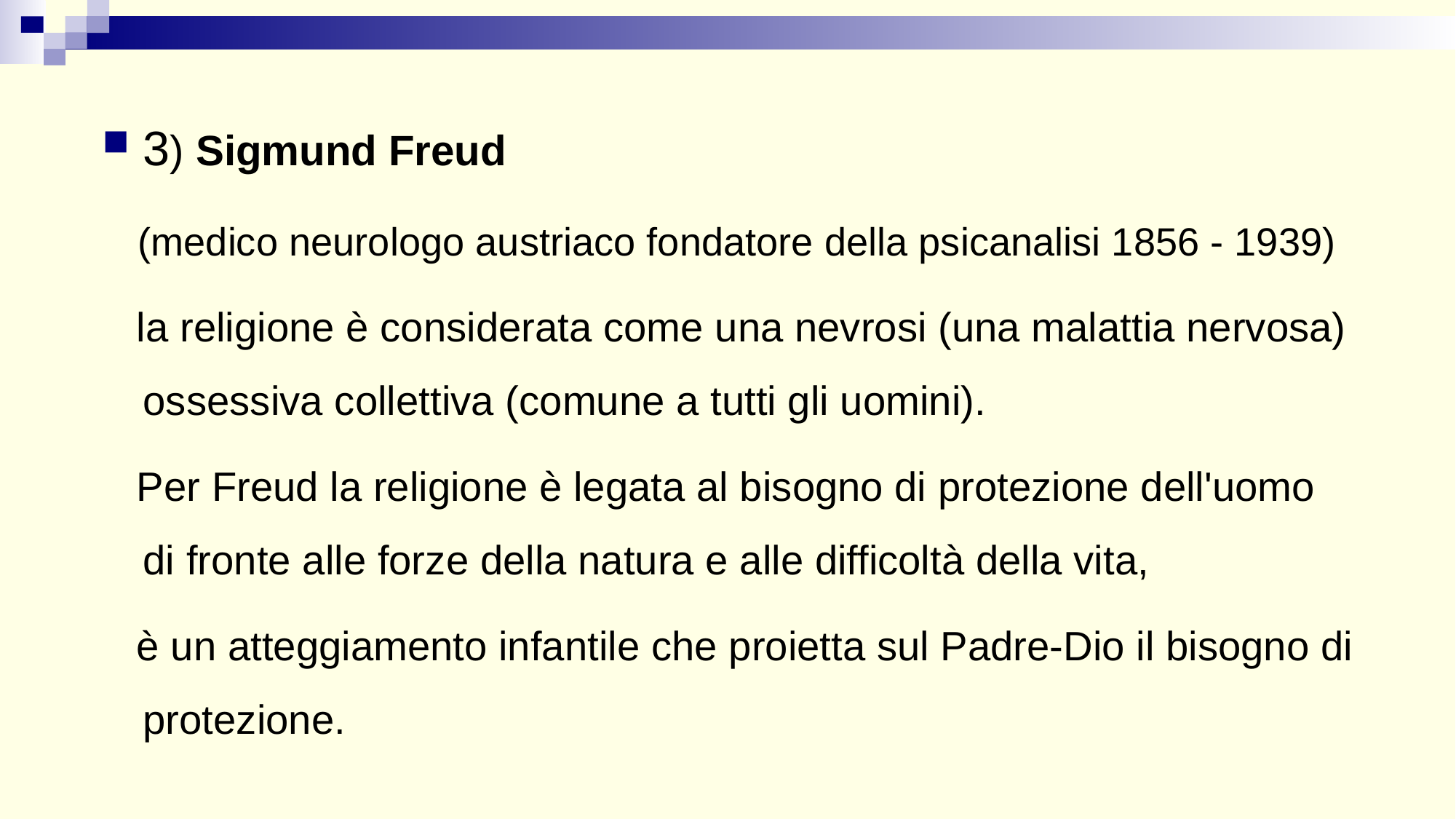

3) Sigmund Freud
   (medico neurologo austriaco fondatore della psicanalisi 1856 - 1939)
   la religione è considerata come una nevrosi (una malattia nervosa) ossessiva collettiva (comune a tutti gli uomini).
   Per Freud la religione è legata al bisogno di protezione dell'uomo di fronte alle forze della natura e alle difficoltà della vita,
   è un atteggiamento infantile che proietta sul Padre-Dio il bisogno di protezione.